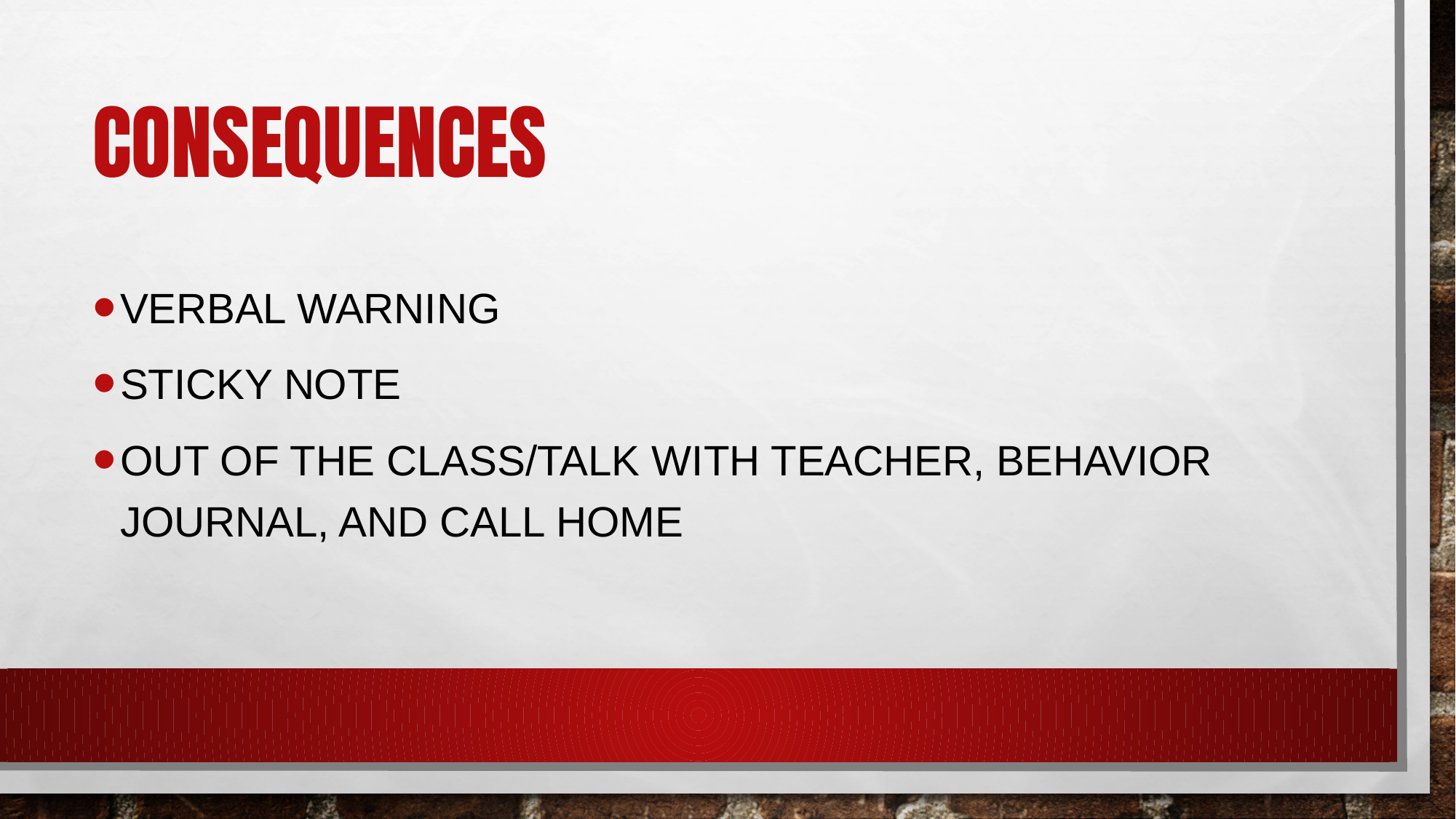

# Consequences
Verbal warning
Sticky note
Out of the class/talk with teacher, Behavior journal, and call home